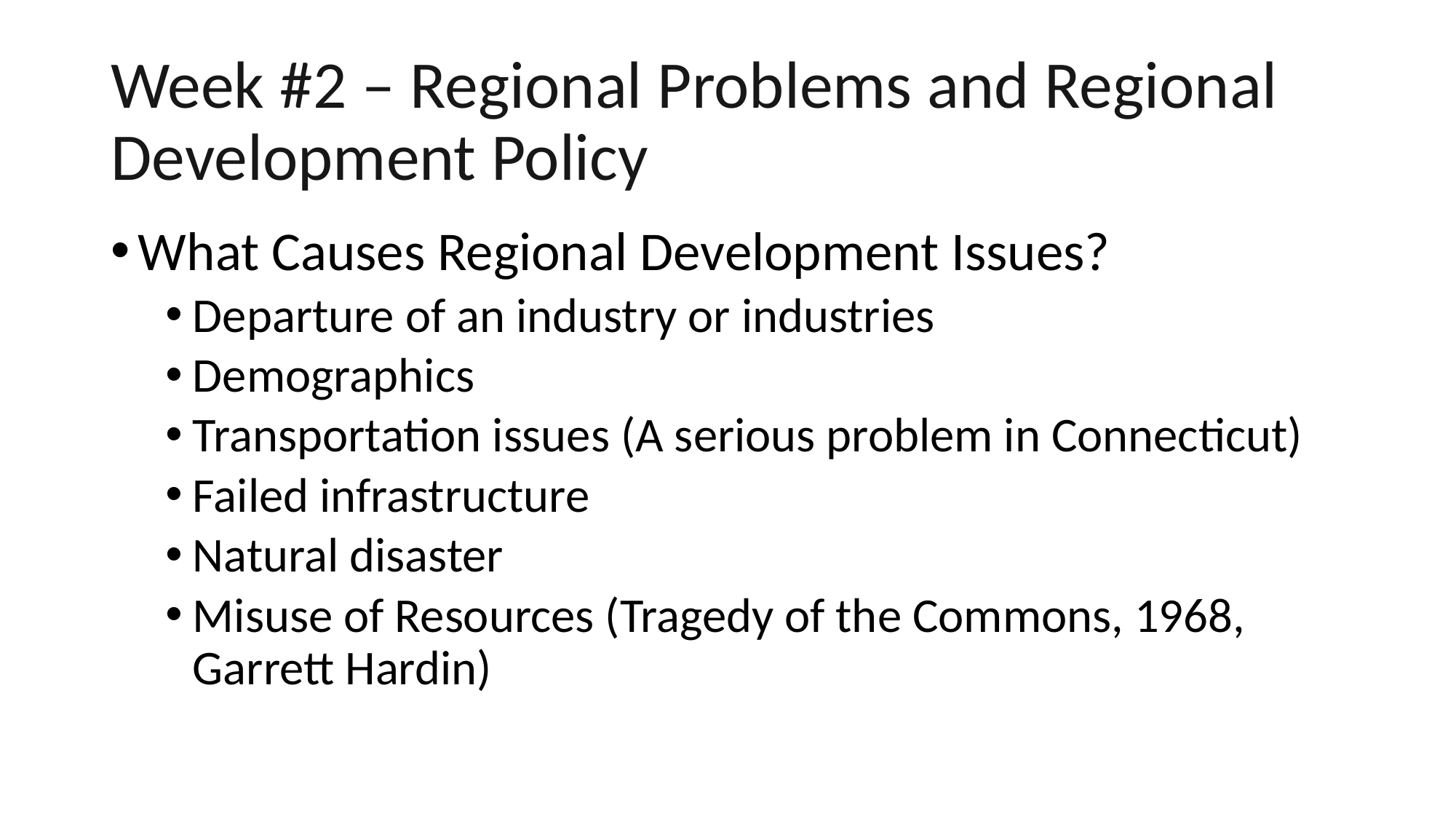

# Week #2 – Regional Problems and Regional Development Policy
What Causes Regional Development Issues?
Departure of an industry or industries
Demographics
Transportation issues (A serious problem in Connecticut)
Failed infrastructure
Natural disaster
Misuse of Resources (Tragedy of the Commons, 1968, Garrett Hardin)